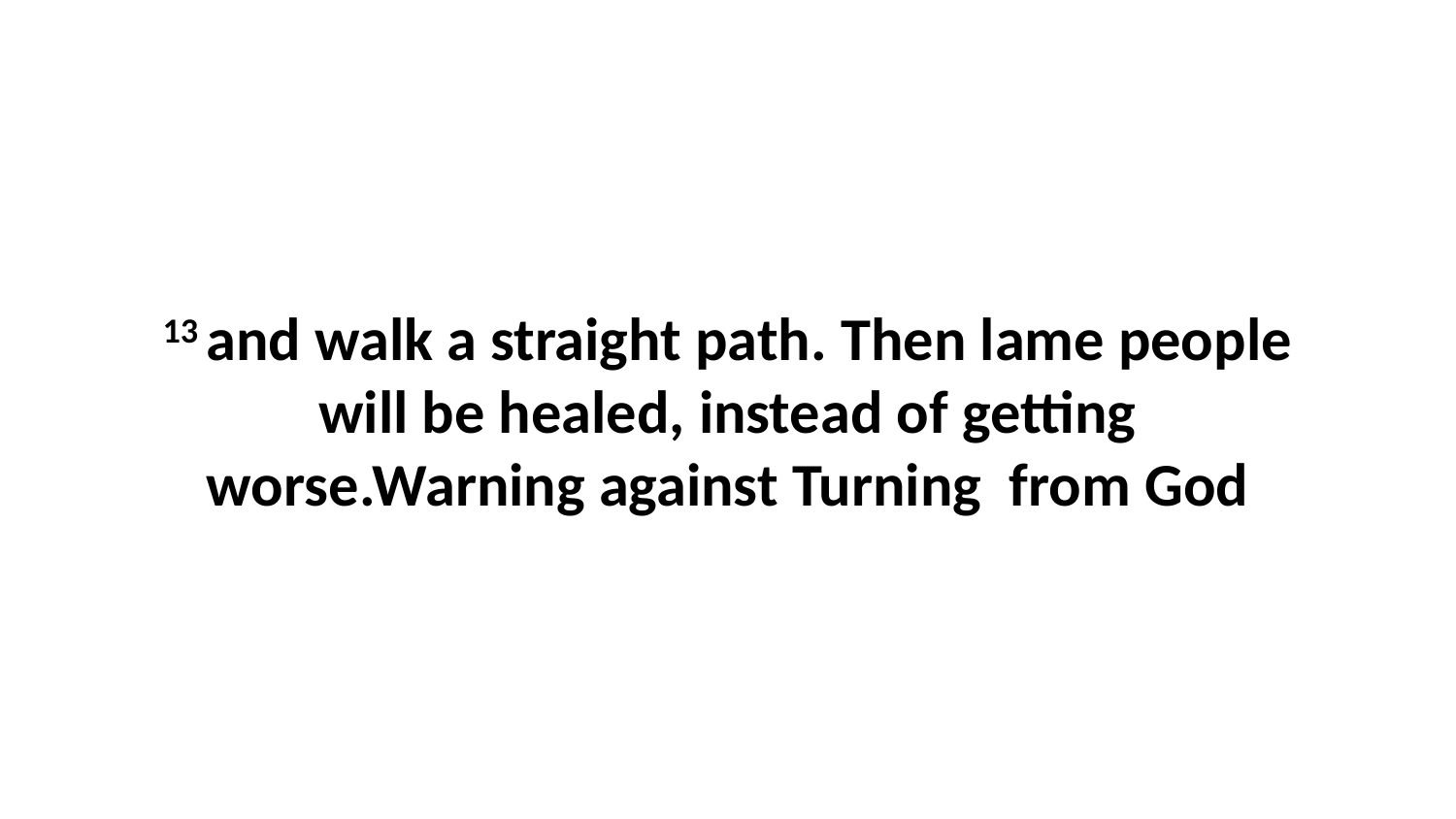

13 and walk a straight path. Then lame people will be healed, instead of getting worse.Warning against Turning  from God